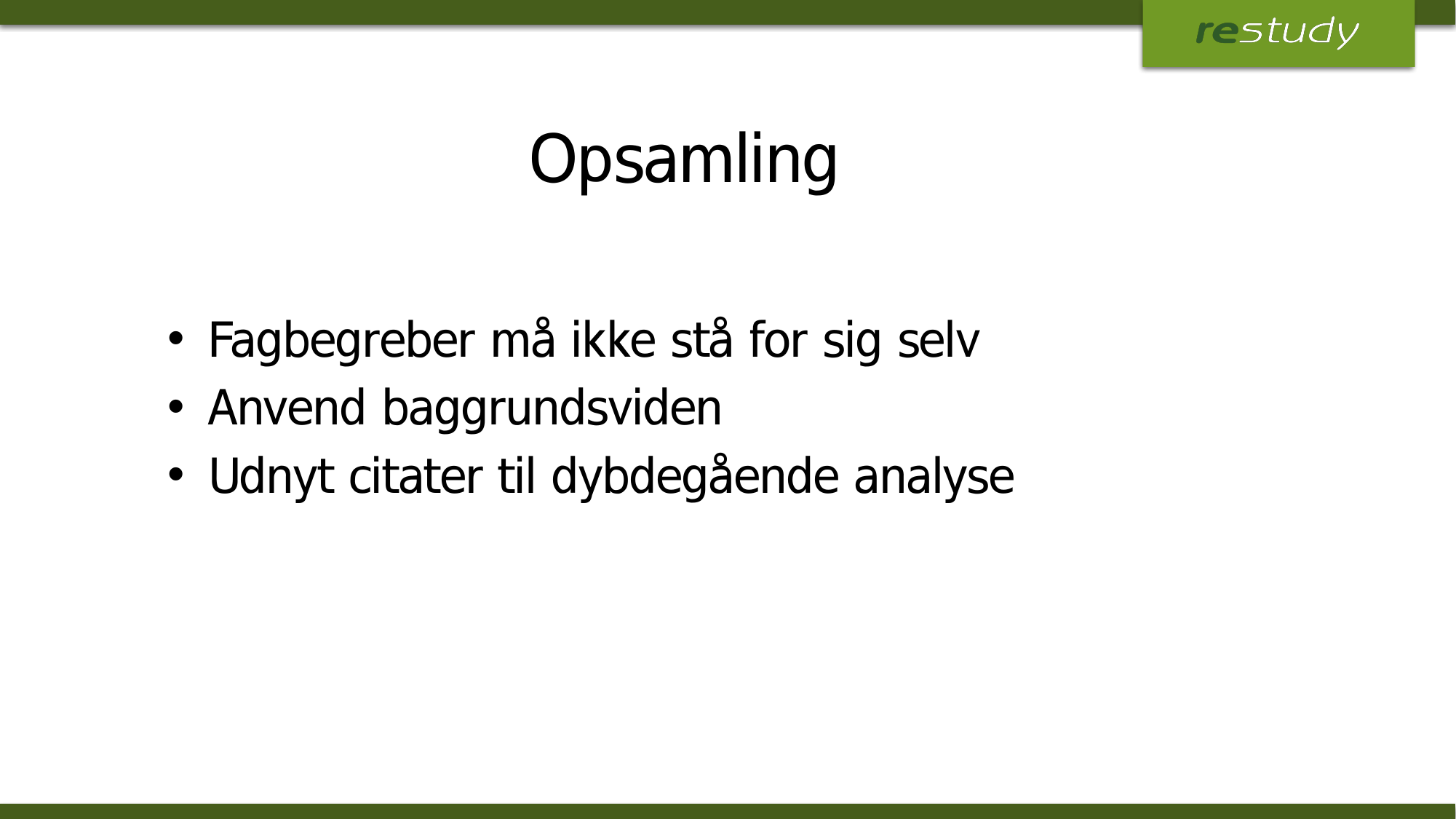

# Opsamling
Fagbegreber må ikke stå for sig selv
Anvend baggrundsviden
Udnyt citater til dybdegående analyse